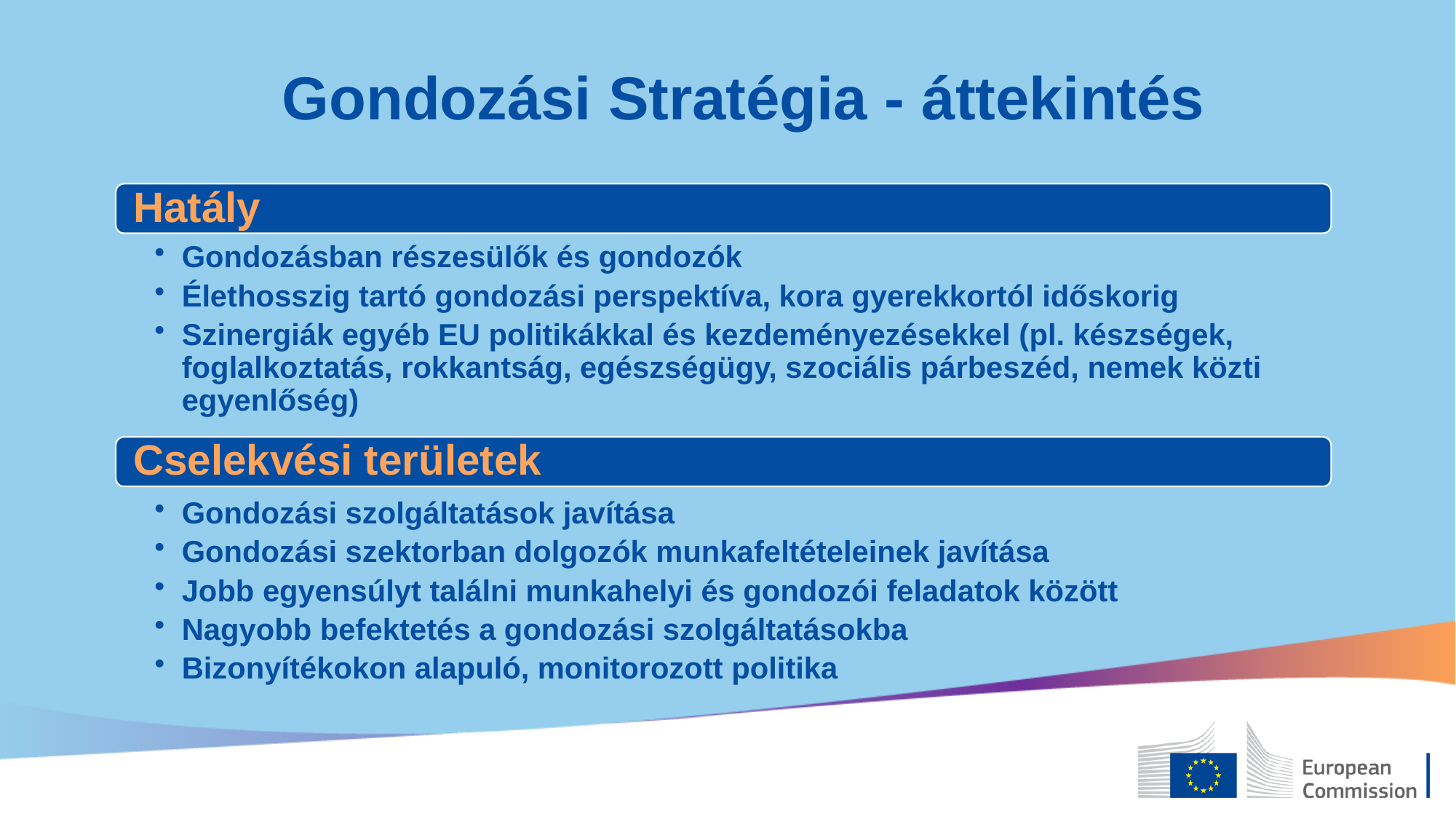

# Gondozási Stratégia - áttekintés
Hatály

Gondozásban részesülők és gondozók
Élethosszig tartó gondozási perspektíva, kora gyerekkortól időskorig
Szinergiák egyéb EU politikákkal és kezdeményezésekkel (pl. készségek, foglalkoztatás, rokkantság, egészségügy, szociális párbeszéd, nemek közti egyenlőség)

Cselekvési területek

Gondozási szolgáltatások javítása
Gondozási szektorban dolgozók munkafeltételeinek javítása
Jobb egyensúlyt találni munkahelyi és gondozói feladatok között
Nagyobb befektetés a gondozási szolgáltatásokba
Bizonyítékokon alapuló, monitorozott politika